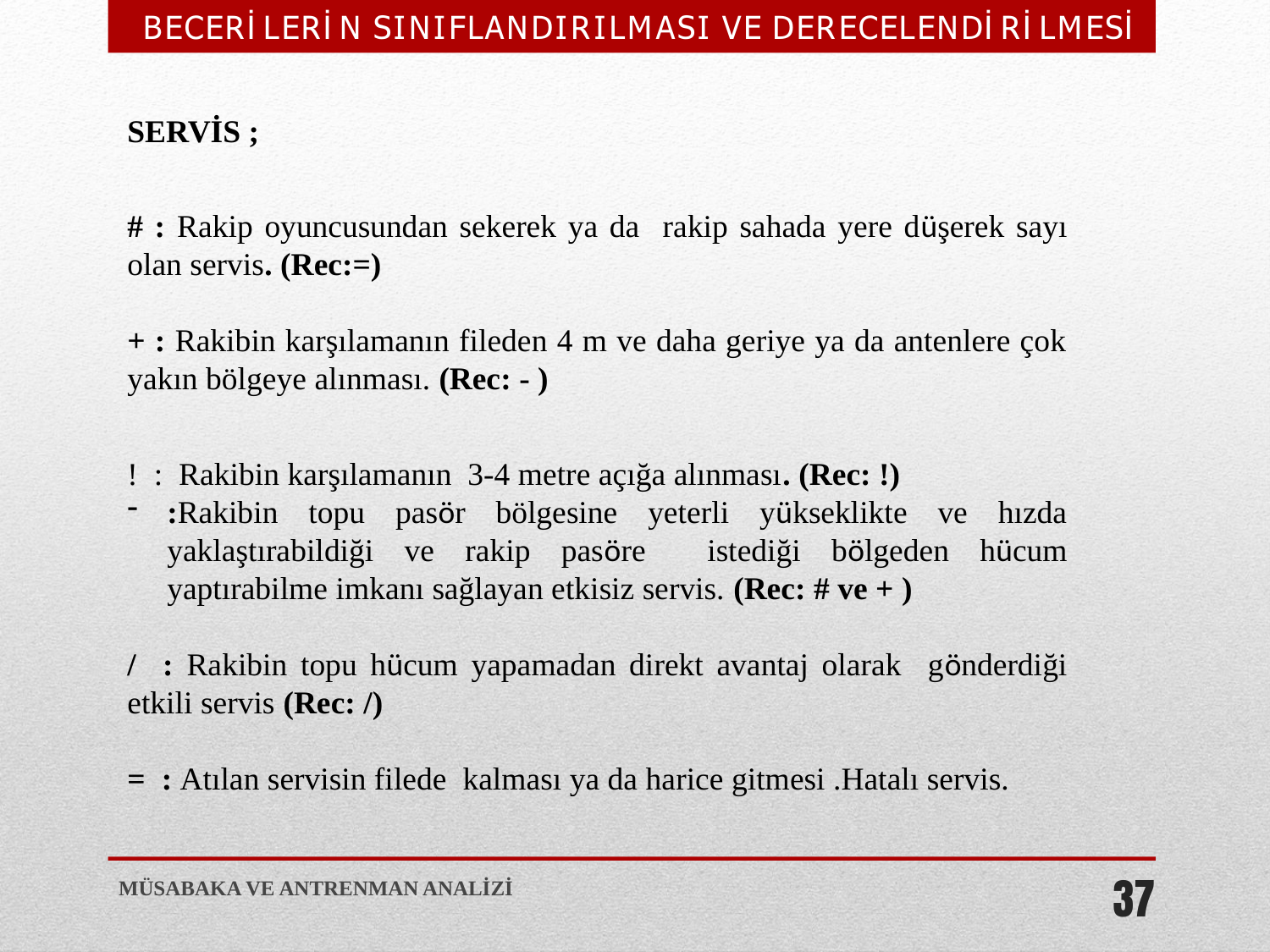

BECERİLERİN SINIFLANDIRILMASI VE DERECELENDİRİLMESİ
SERVİS ;

# : Rakip oyuncusundan sekerek ya da  rakip sahada yere düşerek sayı olan servis. (Rec:=)

+ : Rakibin karşılamanın fileden 4 m ve daha geriye ya da antenlere çok yakın bölgeye alınması. (Rec: - )
!  :  Rakibin karşılamanın  3-4 metre açığa alınması. (Rec: !)
:Rakibin topu pasör bölgesine yeterli yükseklikte ve hızda yaklaştırabildiği ve rakip pasöre  istediği bölgeden hücum yaptırabilme imkanı sağlayan etkisiz servis. (Rec: # ve + )

/  : Rakibin topu hücum yapamadan direkt avantaj olarak  gönderdiği etkili servis (Rec: /)

=  : Atılan servisin filede  kalması ya da harice gitmesi .Hatalı servis.
MÜSABAKA VE ANTRENMAN ANALİZİ
37